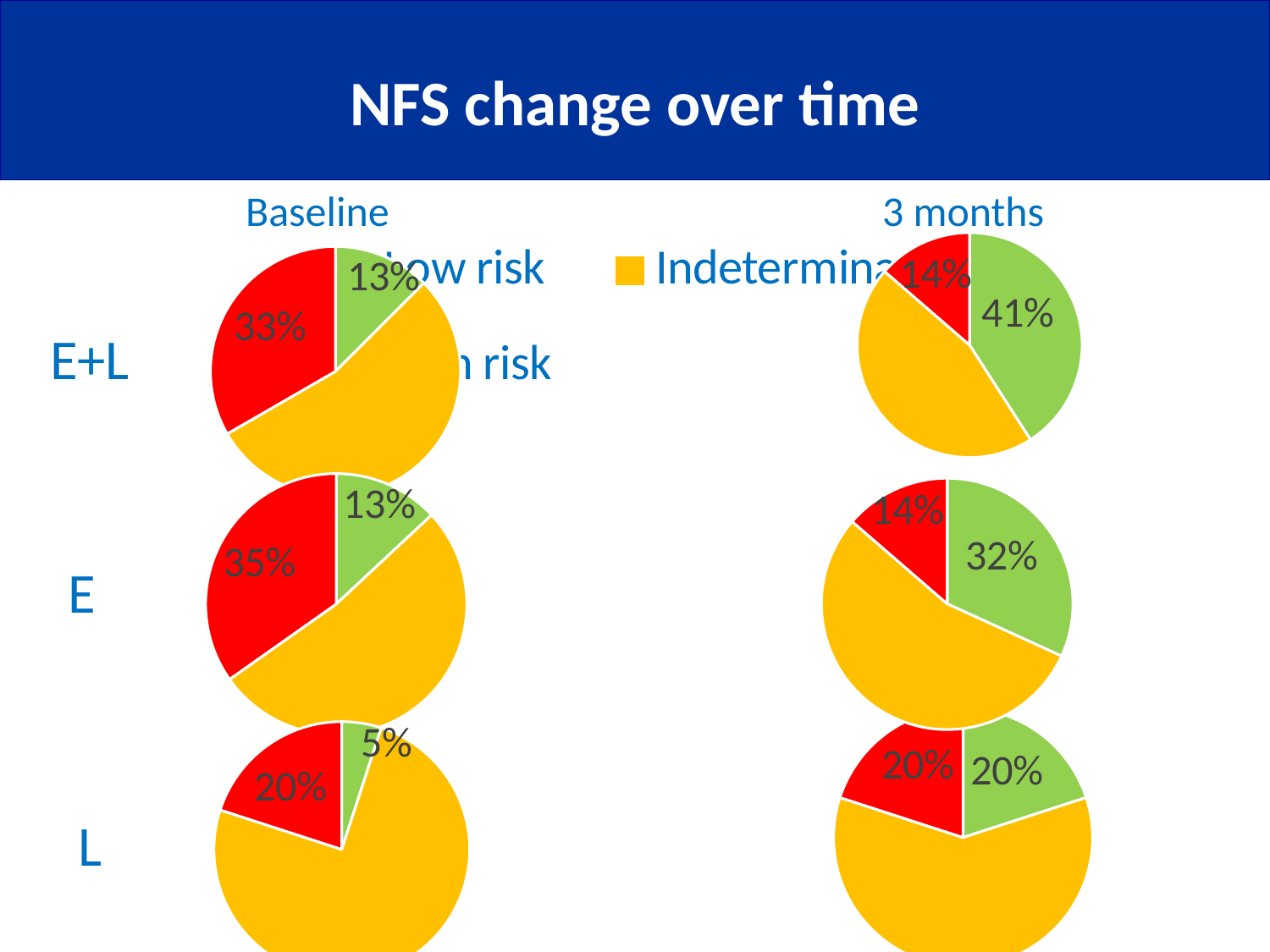

### Chart

| Category | Column1 |
|---|---|
| Low risk | 3.0 |
| Indeterminate | 13.0 |
| High risk | 8.0 |
# NFS change over time
Baseline

### Chart

| Category | Column1 |
|---|---|
| Low | 9.0 |
| Intermediate | 10.0 |
| High | 3.0 |
3 months

### Chart

| Category | Column1 |
|---|---|
| Low | 3.0 |
| Intermediate | 13.0 |
| High | 8.0 |
E+L

### Chart

| Category | Column1 |
|---|---|
| Low | 3.0 |
| Intermediate | 12.0 |
| High | 8.0 |

### Chart

| Category | Column1 |
|---|---|
| Low | 7.0 |
| Intermediate | 12.0 |
| High | 3.0 |
E

### Chart

| Category | Column1 |
|---|---|
| Low | 1.0 |
| Intermediate | 15.0 |
| High | 4.0 |

### Chart

| Category | Column1 |
|---|---|
| Low | 4.0 |
| Intermediate | 12.0 |
| High | 4.0 |
L